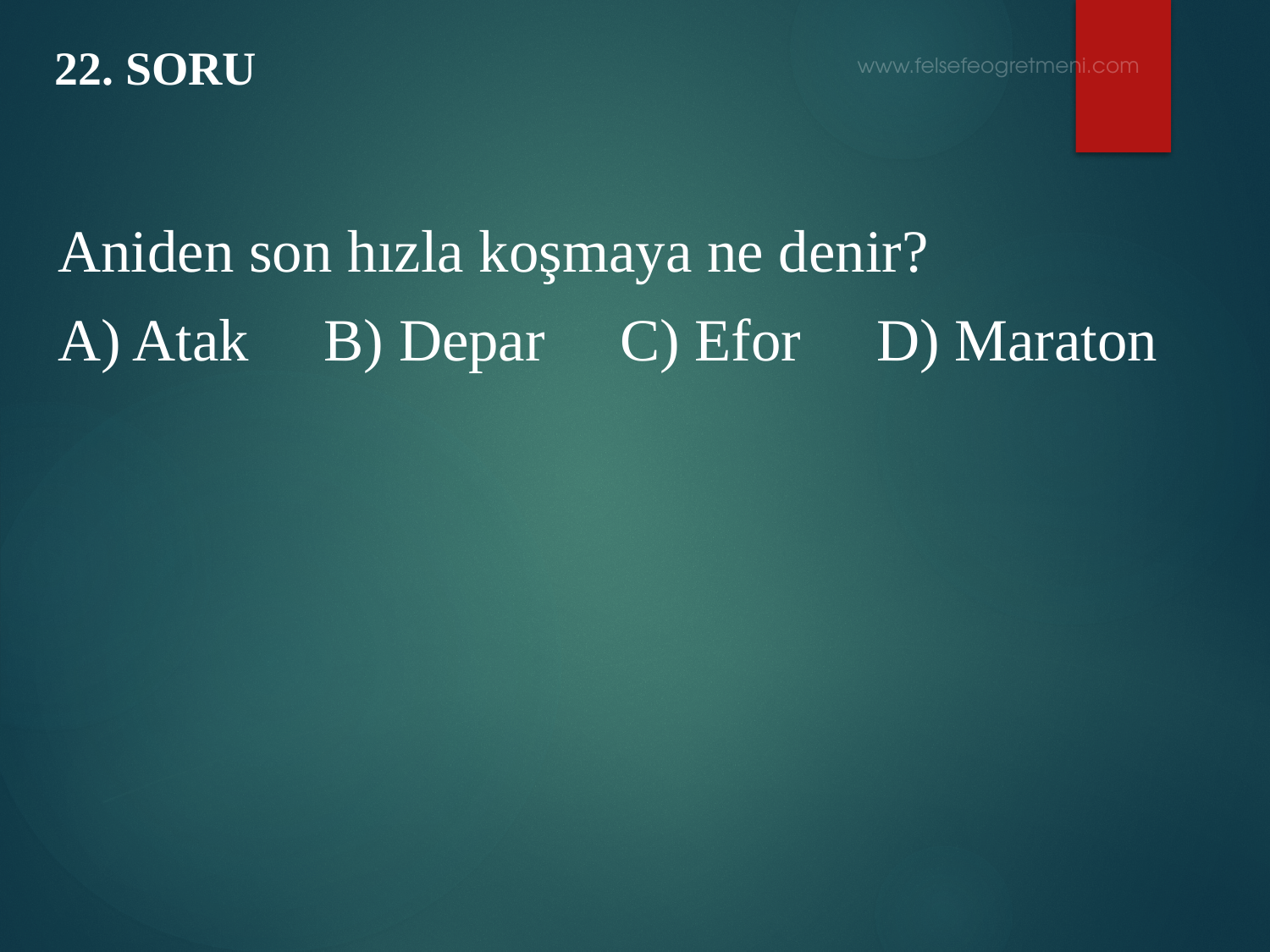

# 22. SORU

Aniden son hızla koşmaya ne denir?
A) Atak     B) Depar     C) Efor     D) Maraton